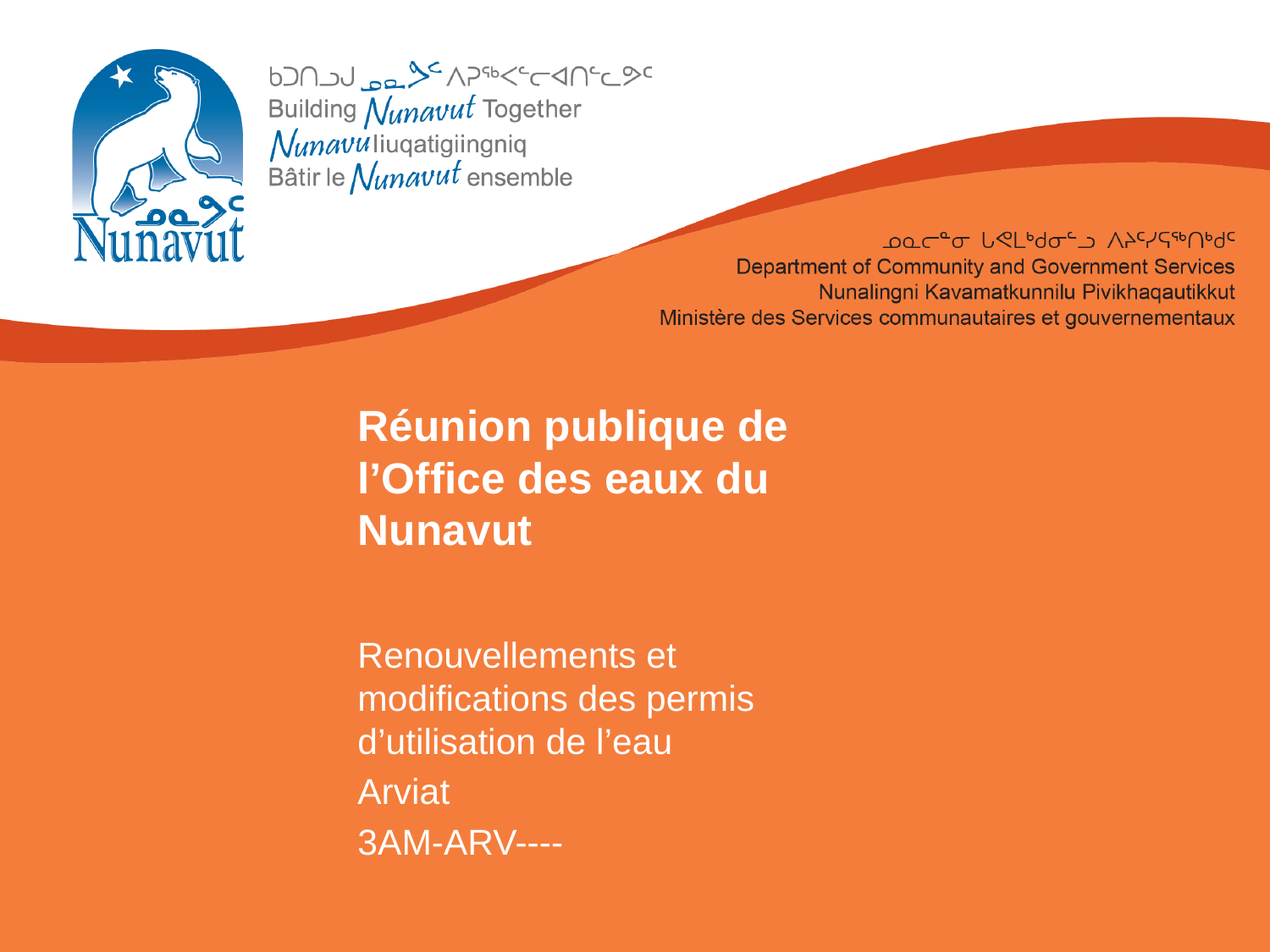

# Réunion publique de l’Office des eaux du Nunavut
Renouvellements et modifications des permis d’utilisation de l’eau
Arviat
3AM-ARV----